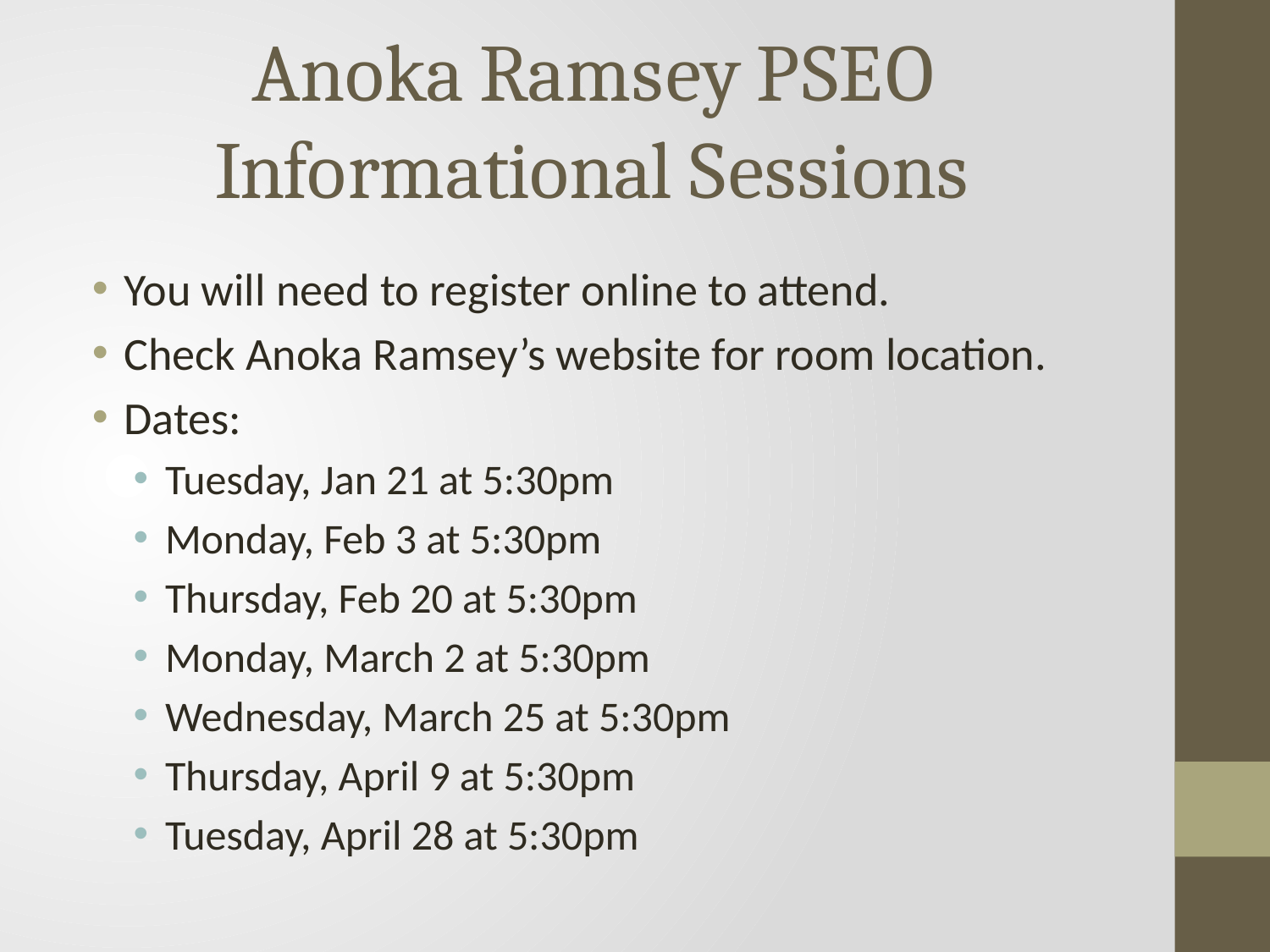

# Anoka Ramsey PSEO Informational Sessions
You will need to register online to attend.
Check Anoka Ramsey’s website for room location.
Dates:
Tuesday, Jan 21 at 5:30pm
Monday, Feb 3 at 5:30pm
Thursday, Feb 20 at 5:30pm
Monday, March 2 at 5:30pm
Wednesday, March 25 at 5:30pm
Thursday, April 9 at 5:30pm
Tuesday, April 28 at 5:30pm